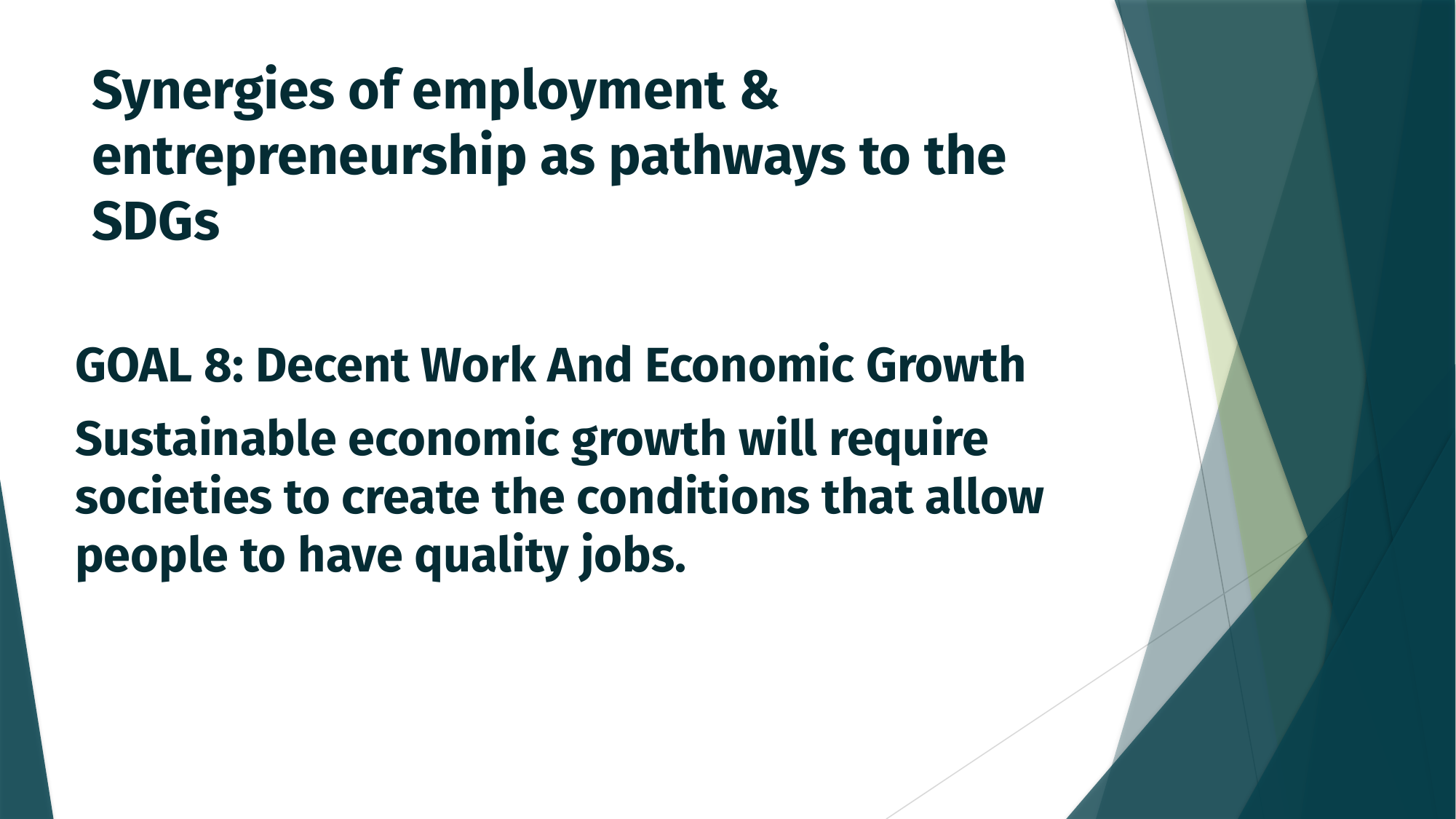

# Synergies of employment & entrepreneurship as pathways to the SDGs

GOAL 8: Decent Work And Economic Growth
Sustainable economic growth will require societies to create the conditions that allow people to have quality jobs.